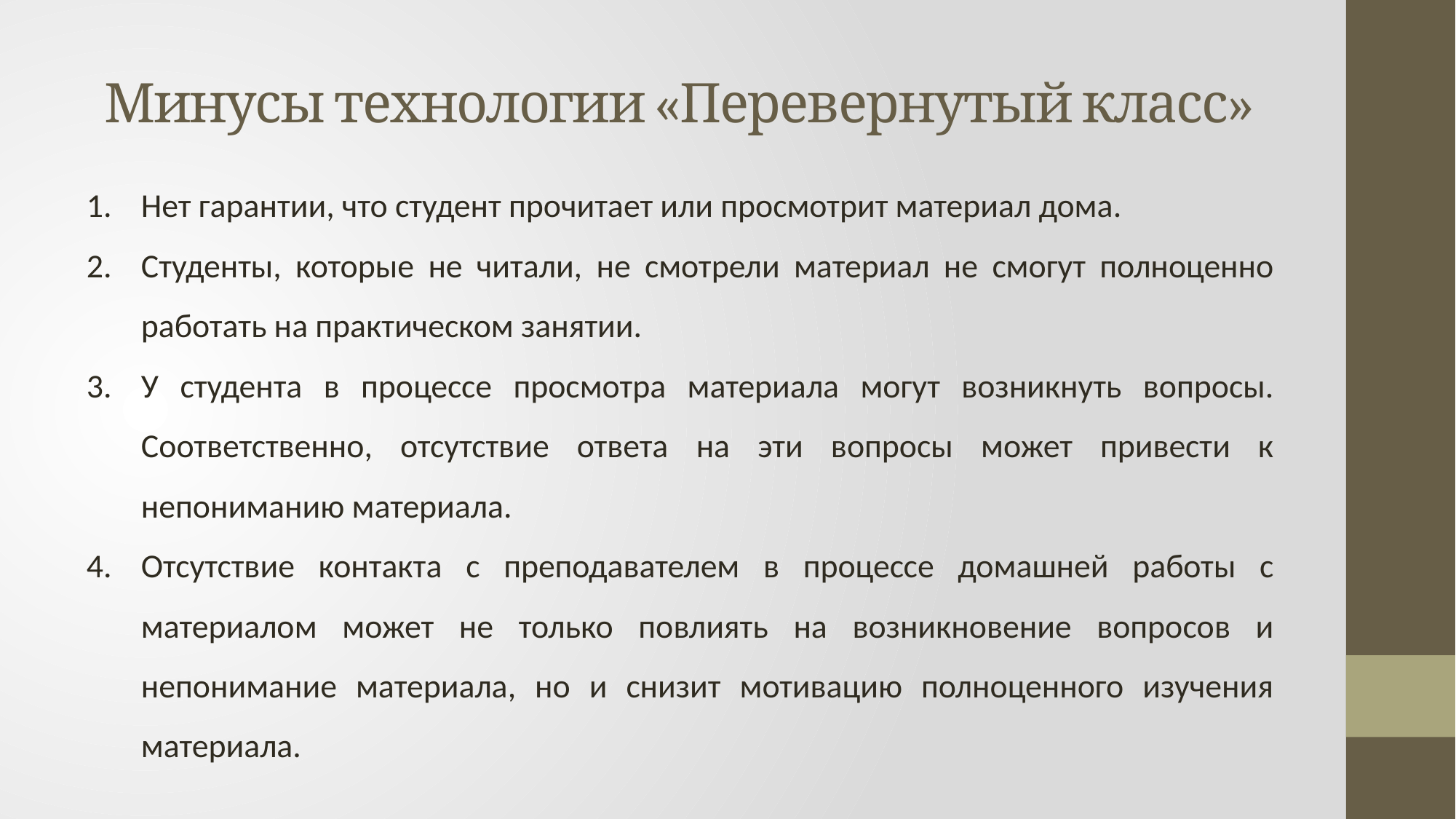

# Минусы технологии «Перевернутый класс»
Нет гарантии, что студент прочитает или просмотрит материал дома.
Студенты, которые не читали, не смотрели материал не смогут полноценно работать на практическом занятии.
У студента в процессе просмотра материала могут возникнуть вопросы. Соответственно, отсутствие ответа на эти вопросы может привести к непониманию материала.
Отсутствие контакта с преподавателем в процессе домашней работы с материалом может не только повлиять на возникновение вопросов и непонимание материала, но и снизит мотивацию полноценного изучения материала.